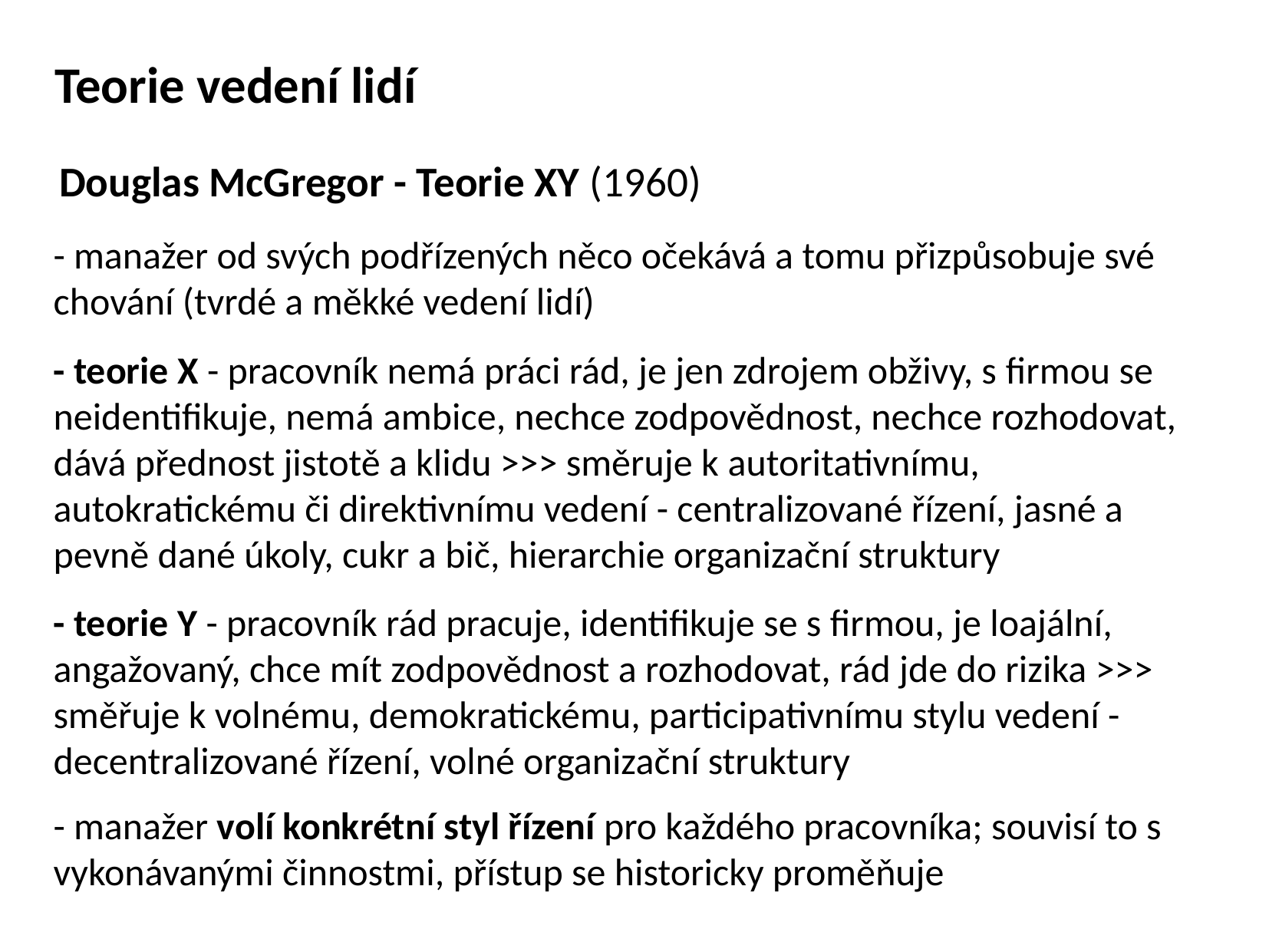

Teorie vedení lidí
Douglas McGregor - Teorie XY (1960)
- manažer od svých podřízených něco očekává a tomu přizpůsobuje své chování (tvrdé a měkké vedení lidí)
- teorie X - pracovník nemá práci rád, je jen zdrojem obživy, s firmou se neidentifikuje, nemá ambice, nechce zodpovědnost, nechce rozhodovat, dává přednost jistotě a klidu >>> směruje k autoritativnímu, autokratickému či direktivnímu vedení - centralizované řízení, jasné a pevně dané úkoly, cukr a bič, hierarchie organizační struktury
- teorie Y - pracovník rád pracuje, identifikuje se s firmou, je loajální, angažovaný, chce mít zodpovědnost a rozhodovat, rád jde do rizika >>> směřuje k volnému, demokratickému, participativnímu stylu vedení - decentralizované řízení, volné organizační struktury
- manažer volí konkrétní styl řízení pro každého pracovníka; souvisí to s vykonávanými činnostmi, přístup se historicky proměňuje